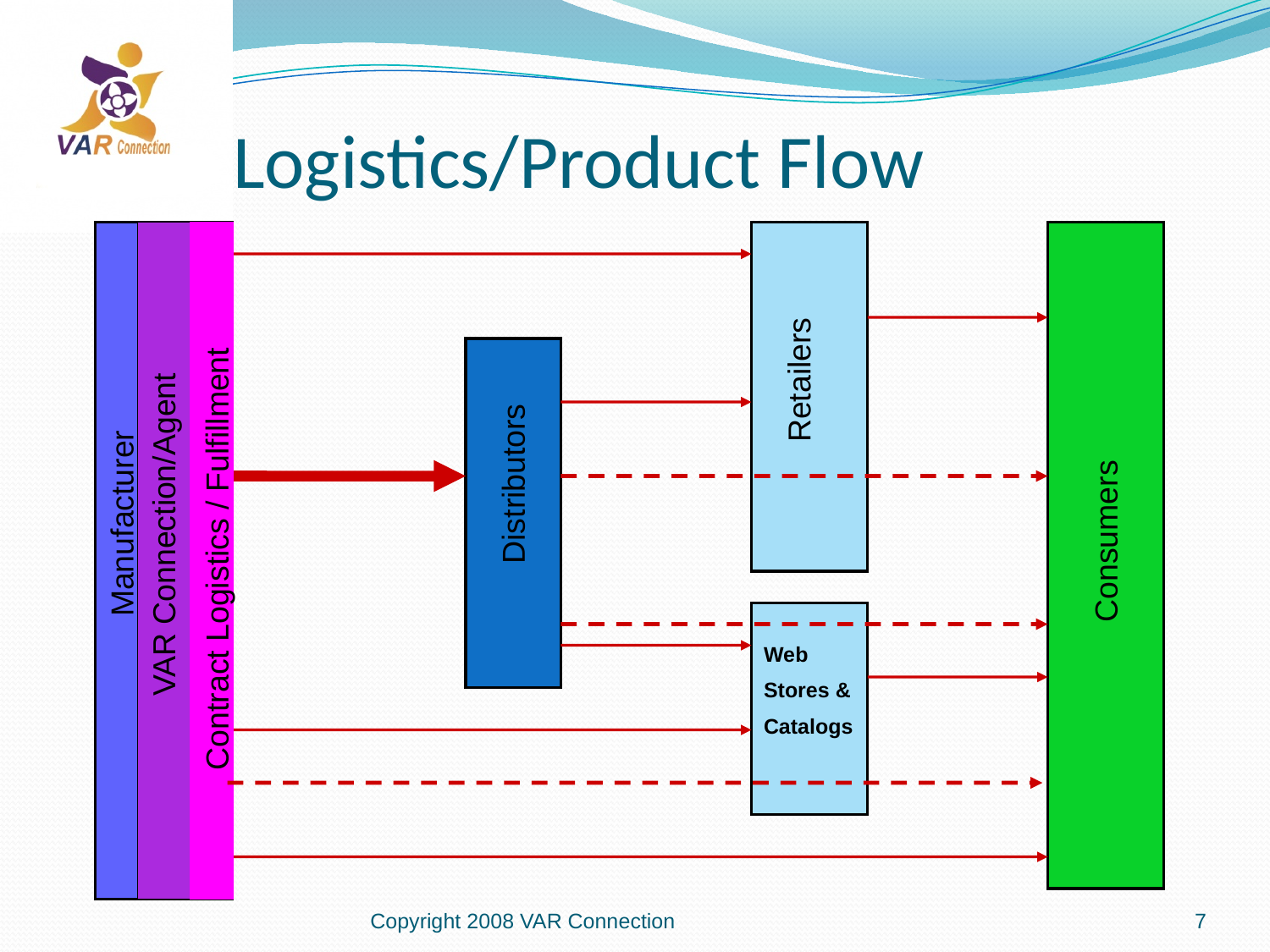

# Logistics/Product Flow

Retailers

Manufacturer
Distributors
VAR Connection/Agent

Consumers
Contract Logistics / Fulfillment

Web
Stores &
Catalogs

Copyright 2008 VAR Connection
7